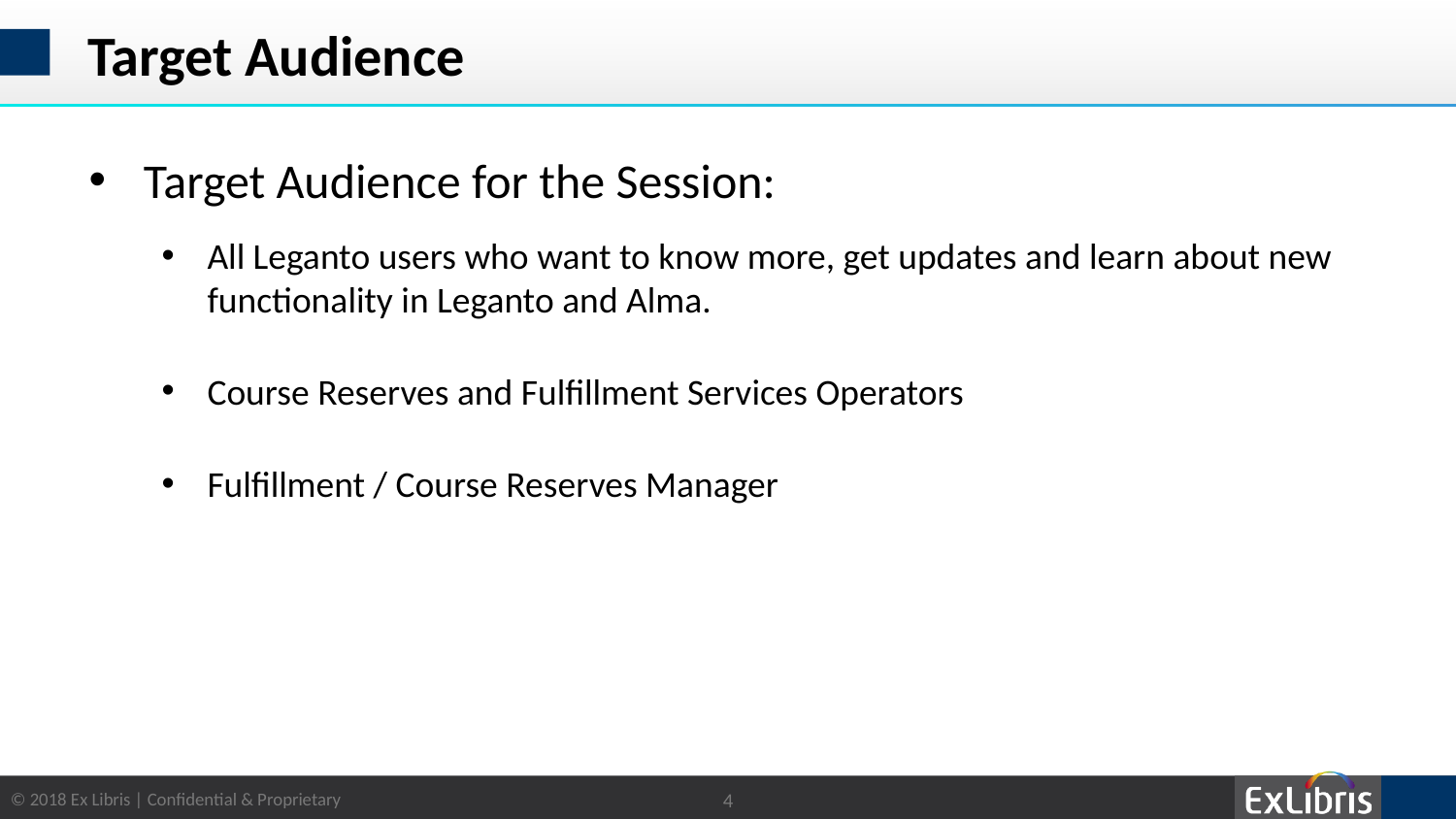

# Target Audience
Target Audience for the Session:
All Leganto users who want to know more, get updates and learn about new functionality in Leganto and Alma.
Course Reserves and Fulfillment Services Operators
Fulfillment / Course Reserves Manager

4